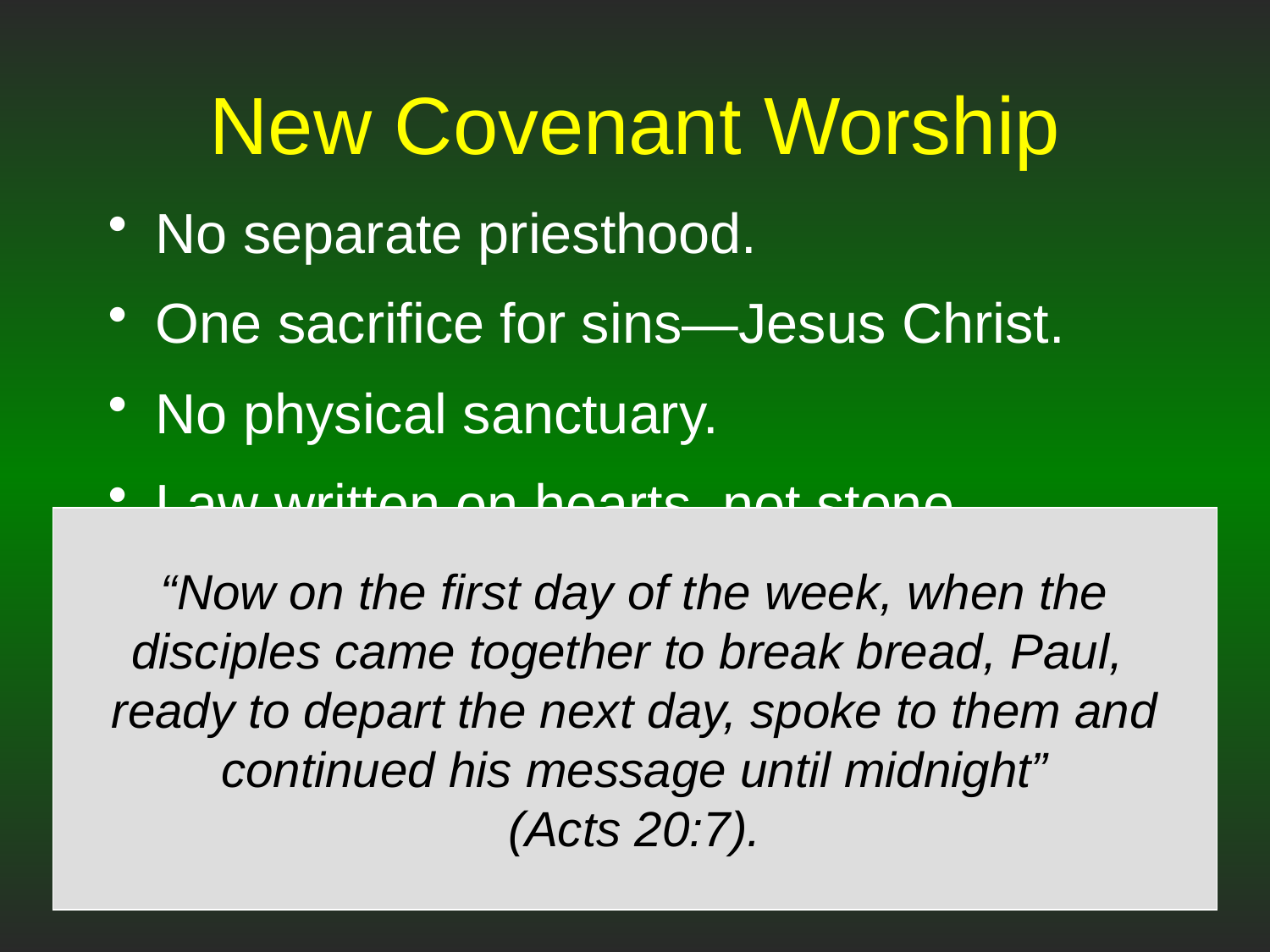

# New Covenant Worship
No separate priesthood.
One sacrifice for sins—Jesus Christ.
No physical sanctuary.
Law written on hearts, not stone.
No Sabbath law—worship on first day of the week.

“Now on the first day of the week, when the disciples came together to break bread, Paul,
ready to depart the next day, spoke to them and continued his message until midnight”
(Acts 20:7).